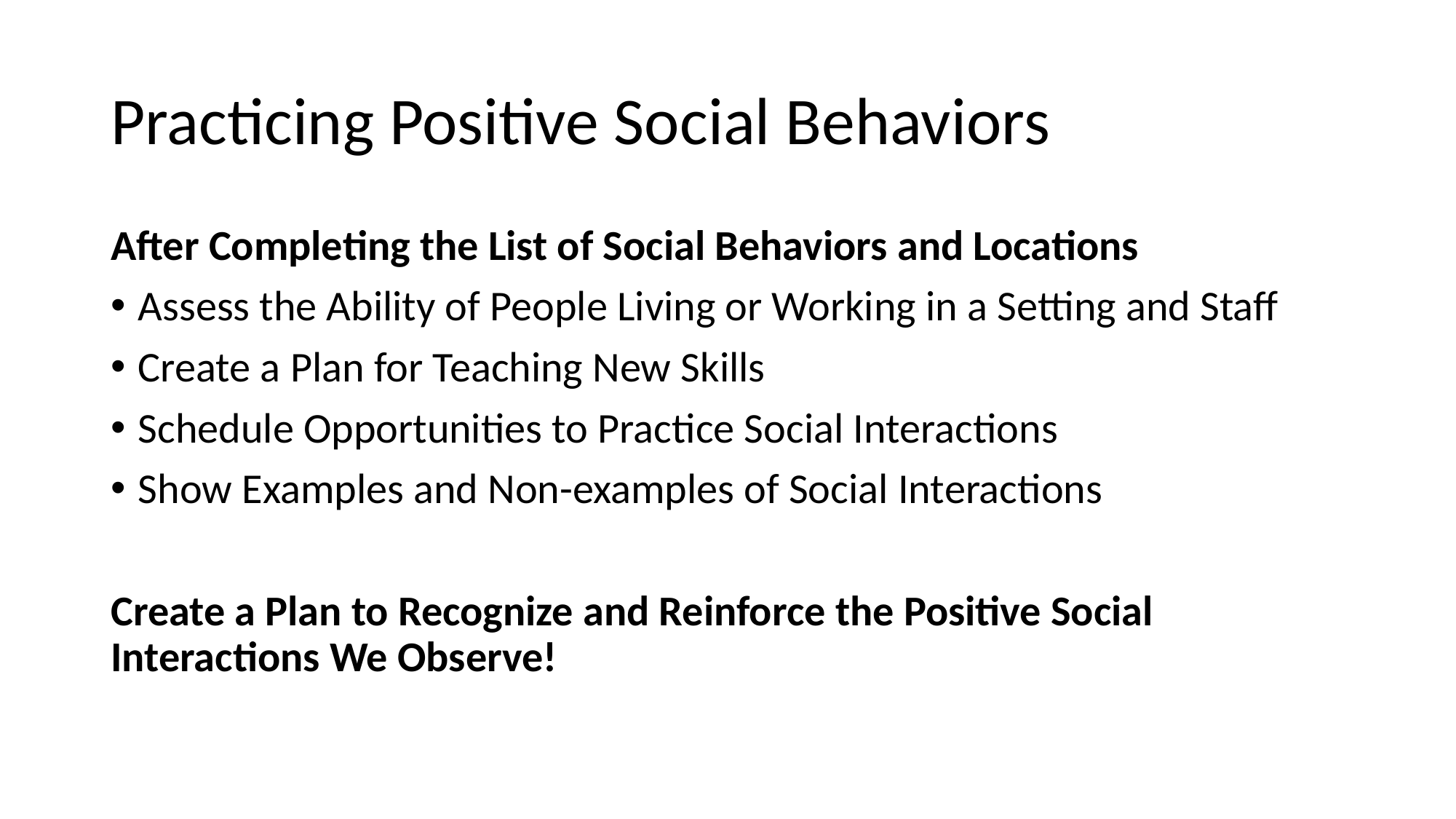

# Practicing Positive Social Behaviors
After Completing the List of Social Behaviors and Locations
Assess the Ability of People Living or Working in a Setting and Staff
Create a Plan for Teaching New Skills
Schedule Opportunities to Practice Social Interactions
Show Examples and Non-examples of Social Interactions

Create a Plan to Recognize and Reinforce the Positive Social Interactions We Observe!